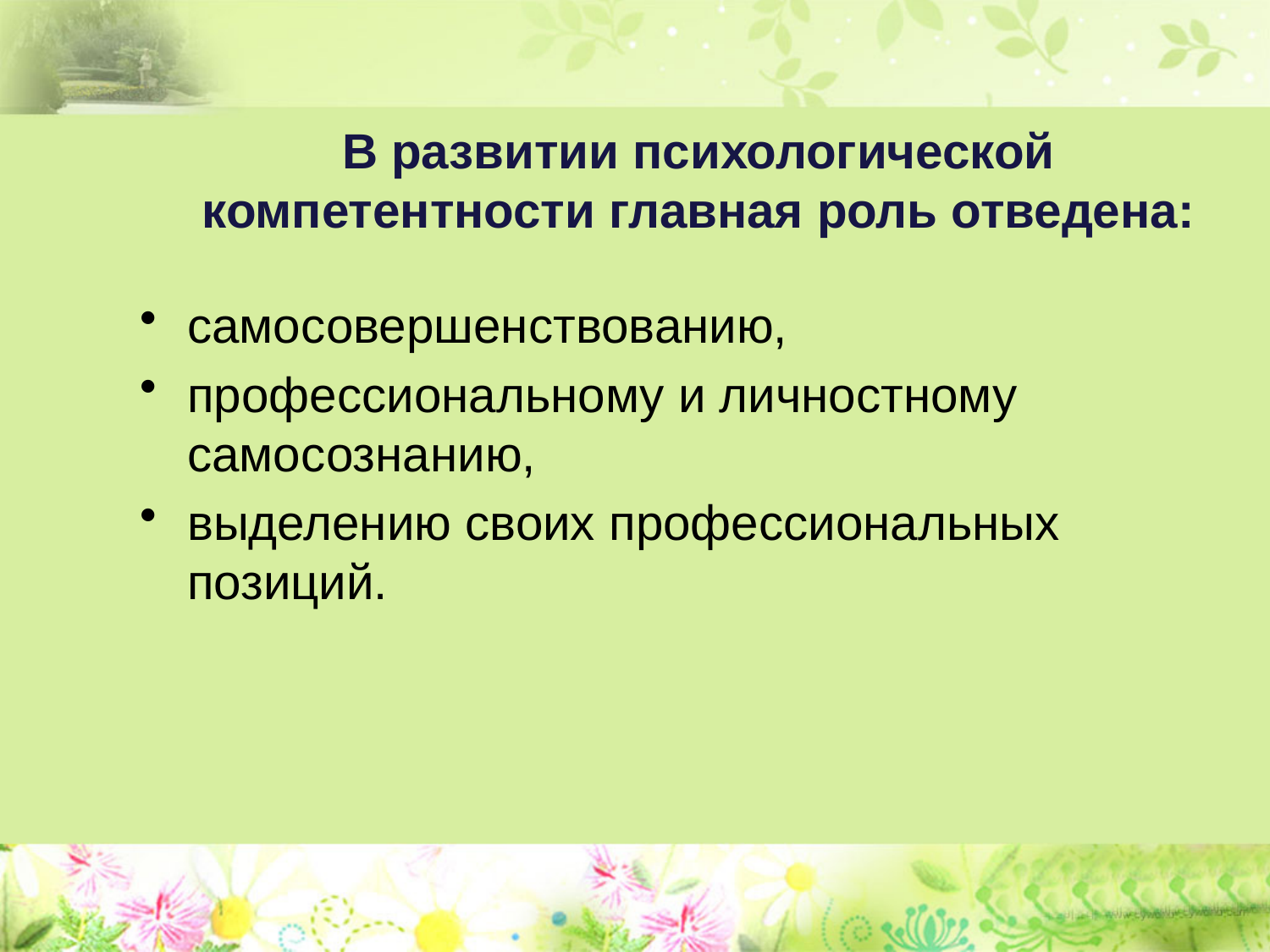

# В развитии психологической компетентности главная роль отведена:
самосовершенствованию,
профессиональному и личностному самосознанию,
выделению своих профессиональных позиций.